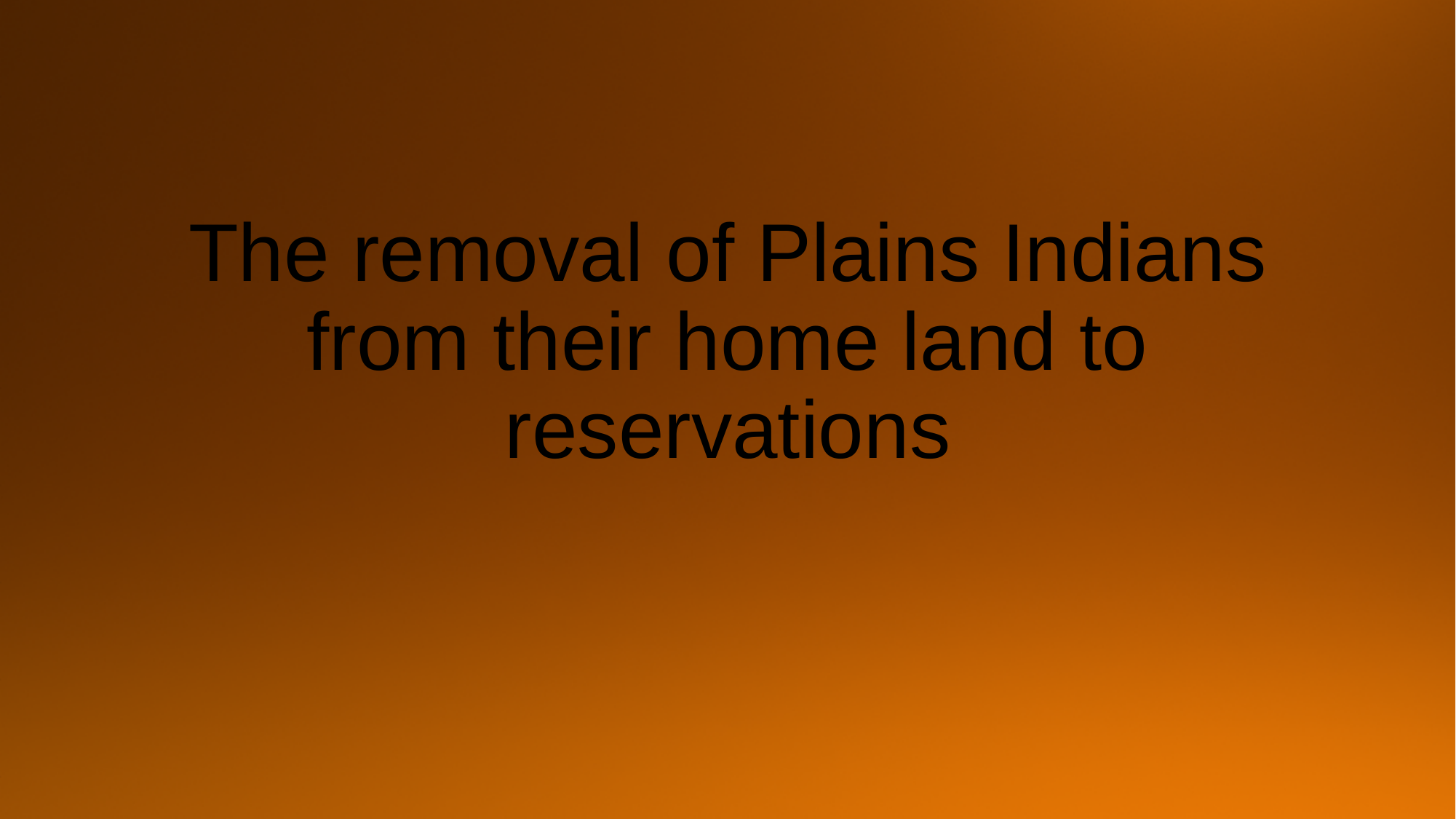

# The removal of Plains Indians from their home land to reservations